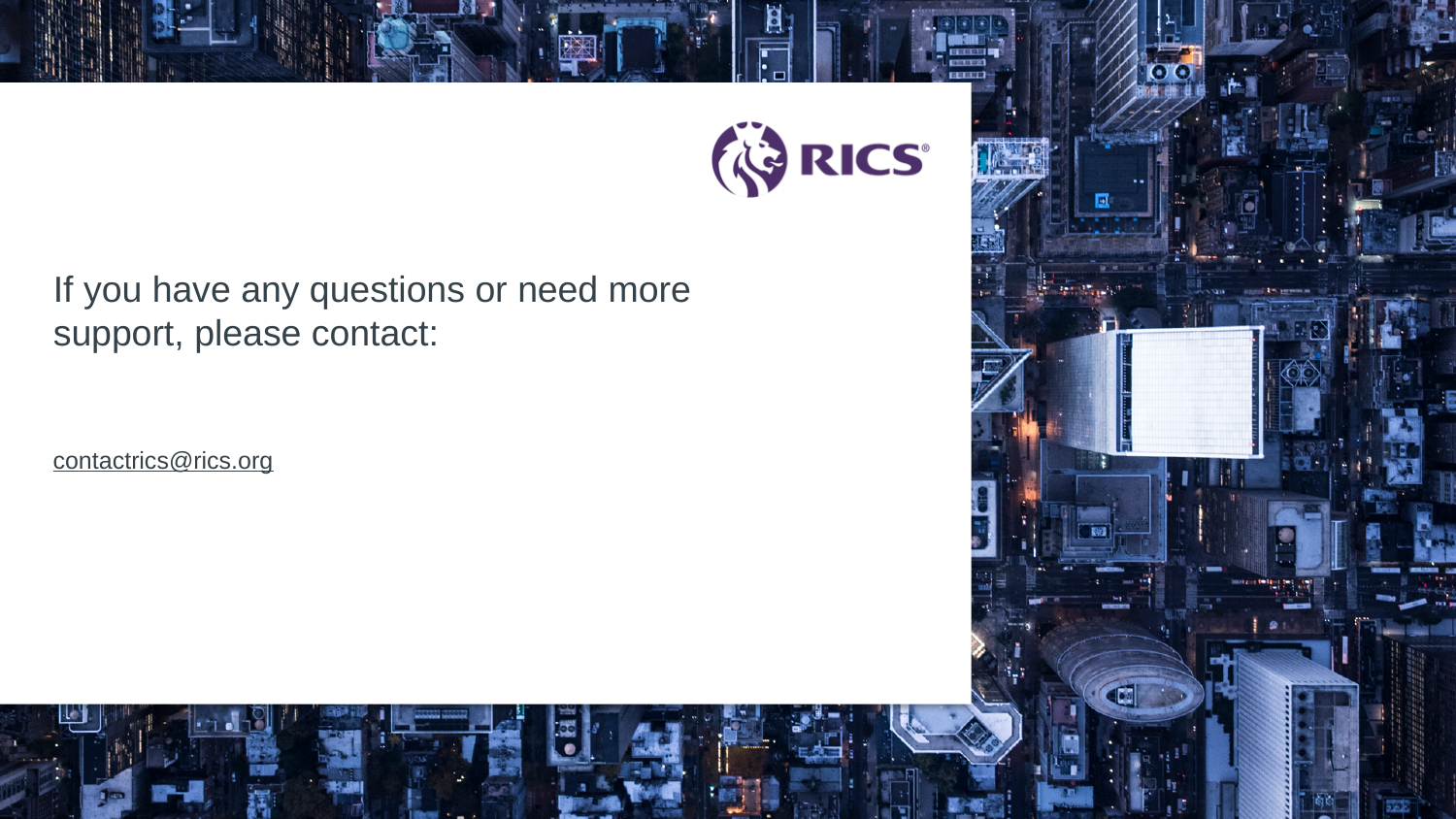

# If you have any questions or need more support, please contact:
contactrics@rics.org